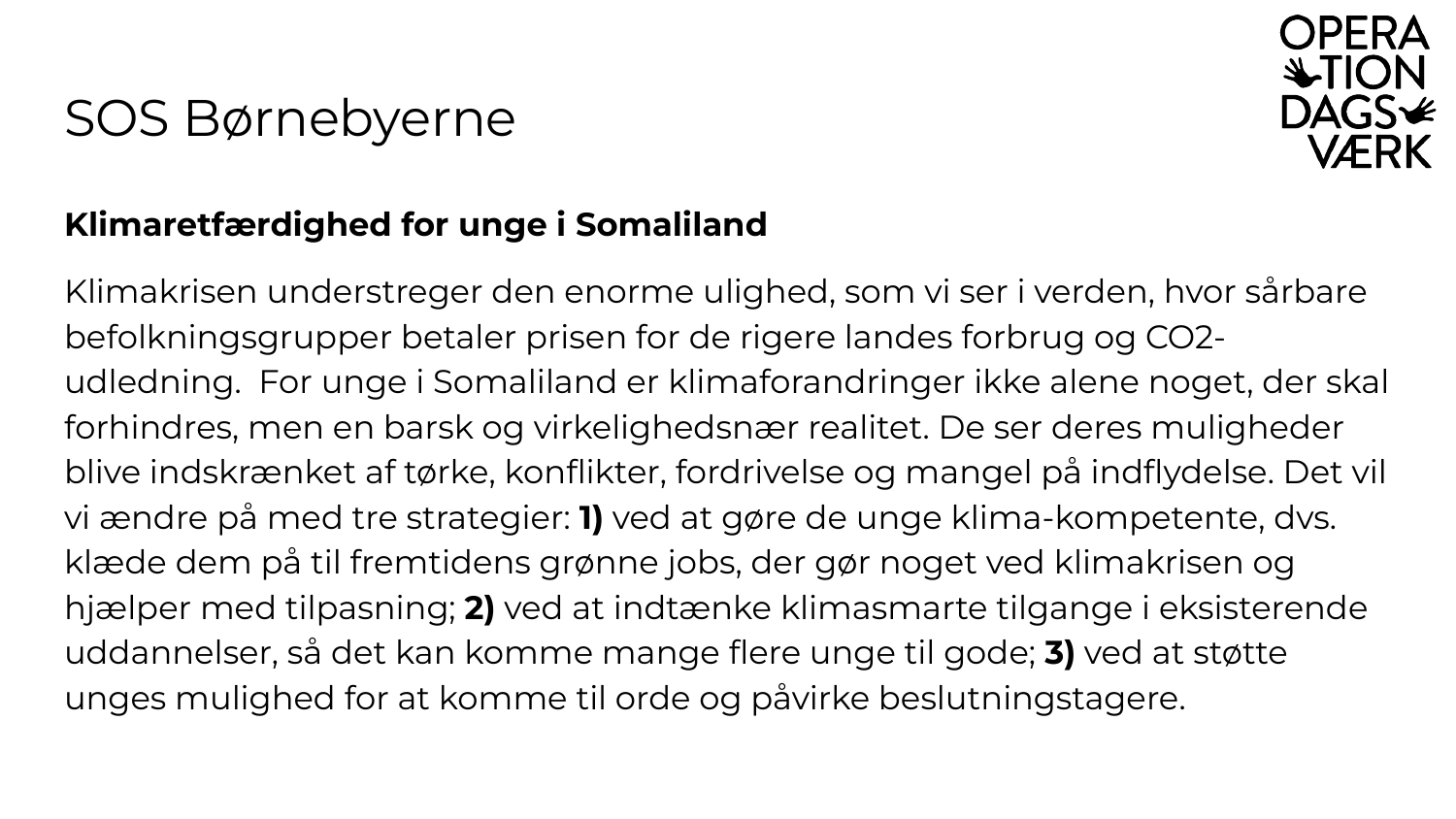

# SOS Børnebyerne
Klimaretfærdighed for unge i Somaliland
Klimakrisen understreger den enorme ulighed, som vi ser i verden, hvor sårbare befolkningsgrupper betaler prisen for de rigere landes forbrug og CO2-udledning.  For unge i Somaliland er klimaforandringer ikke alene noget, der skal forhindres, men en barsk og virkelighedsnær realitet. De ser deres muligheder blive indskrænket af tørke, konflikter, fordrivelse og mangel på indflydelse. Det vil vi ændre på med tre strategier: 1) ved at gøre de unge klima-kompetente, dvs. klæde dem på til fremtidens grønne jobs, der gør noget ved klimakrisen og hjælper med tilpasning; 2) ved at indtænke klimasmarte tilgange i eksisterende uddannelser, så det kan komme mange flere unge til gode; 3) ved at støtte unges mulighed for at komme til orde og påvirke beslutningstagere.